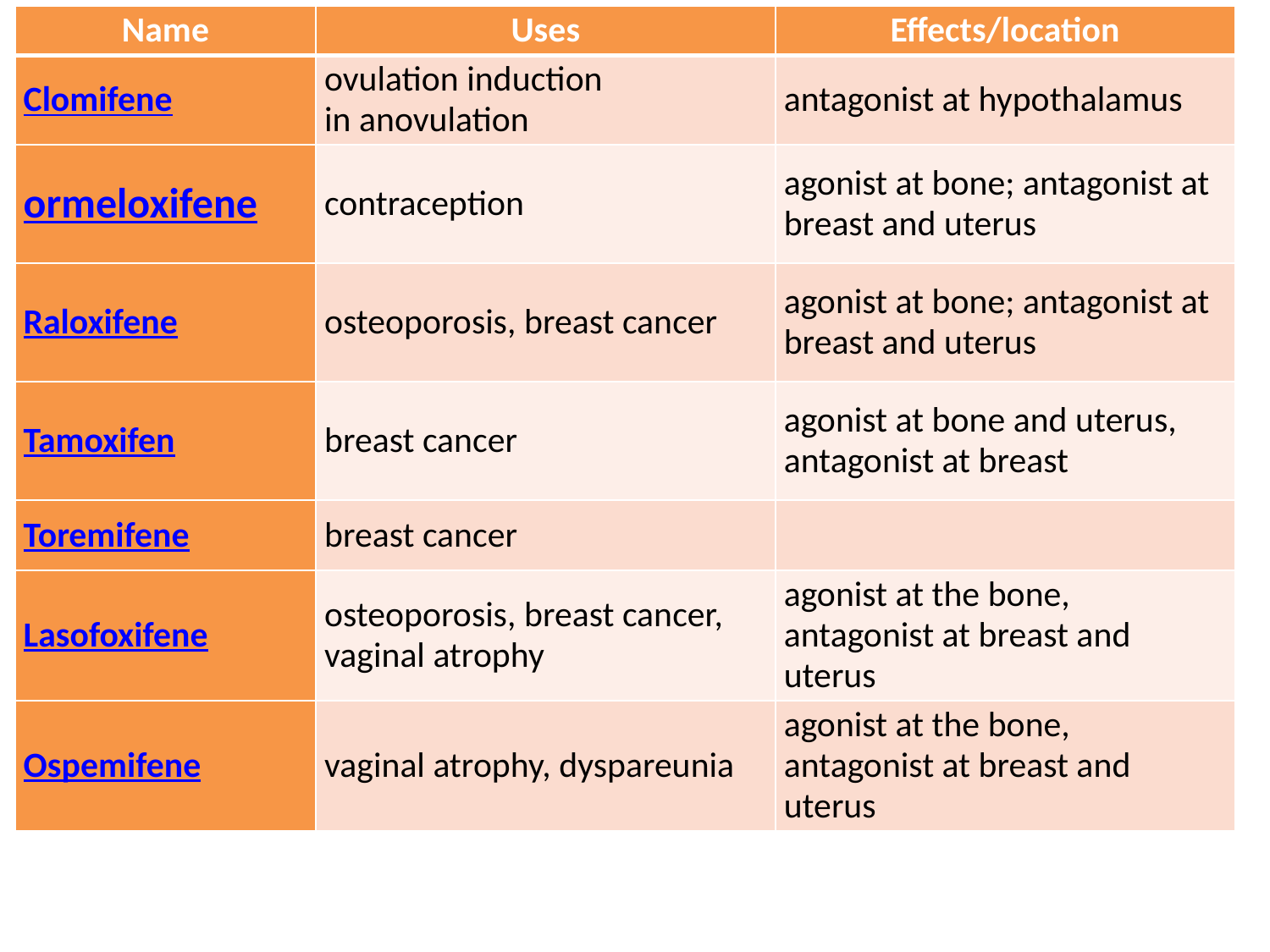

| Name | Uses | Effects/location |
| --- | --- | --- |
| Clomifene | ovulation induction in anovulation | antagonist at hypothalamus |
| ormeloxifene | contraception | agonist at bone; antagonist at breast and uterus |
| Raloxifene | osteoporosis, breast cancer | agonist at bone; antagonist at breast and uterus |
| Tamoxifen | breast cancer | agonist at bone and uterus, antagonist at breast |
| Toremifene | breast cancer |  |
| Lasofoxifene | osteoporosis, breast cancer, vaginal atrophy | agonist at the bone, antagonist at breast and uterus |
| Ospemifene | vaginal atrophy, dyspareunia | agonist at the bone, antagonist at breast and uterus |
#